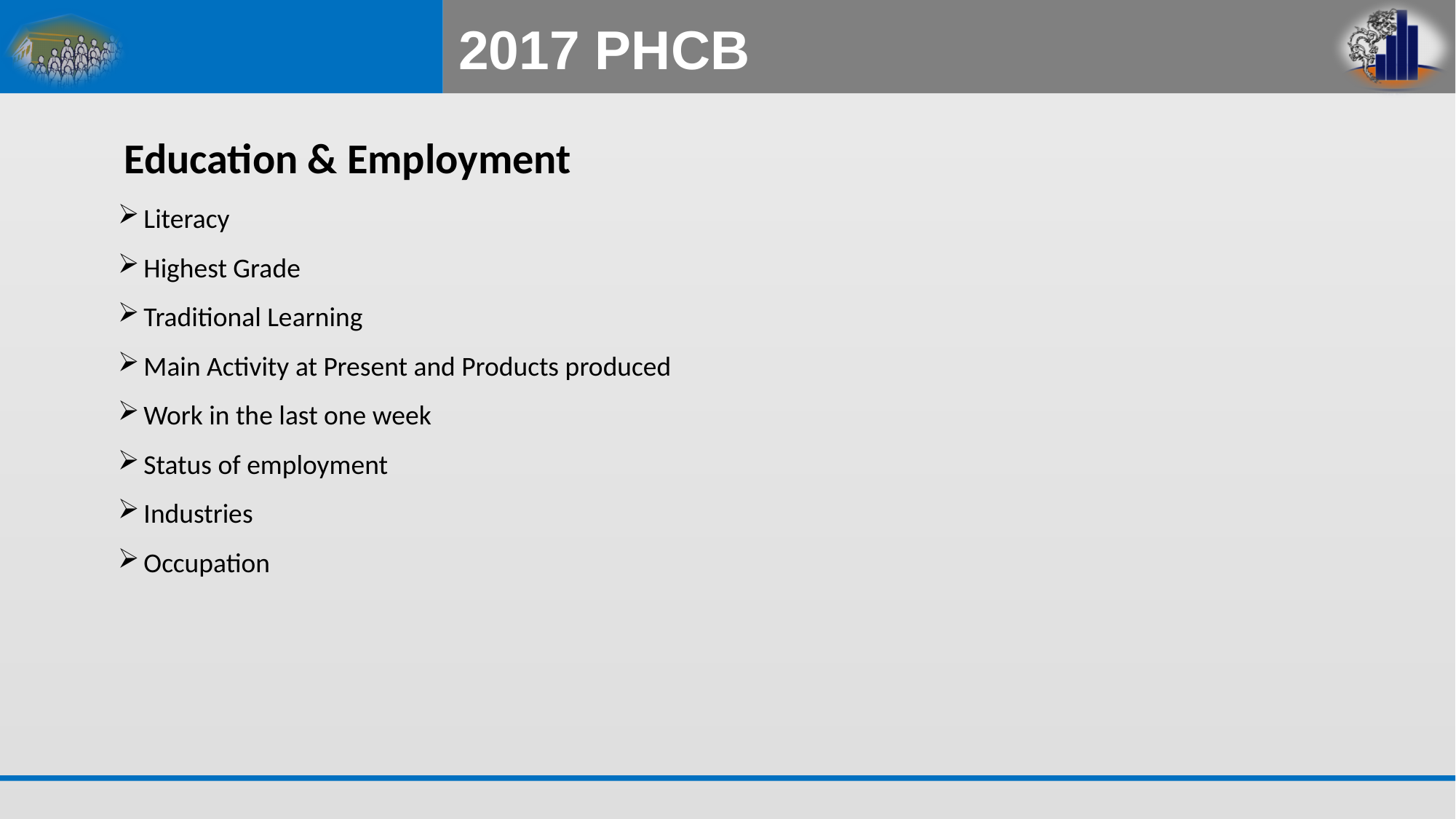

# 2017 PHCB
Education & Employment

Literacy
Highest Grade
Traditional Learning
Main Activity at Present and Products produced
Work in the last one week
Status of employment
Industries
Occupation